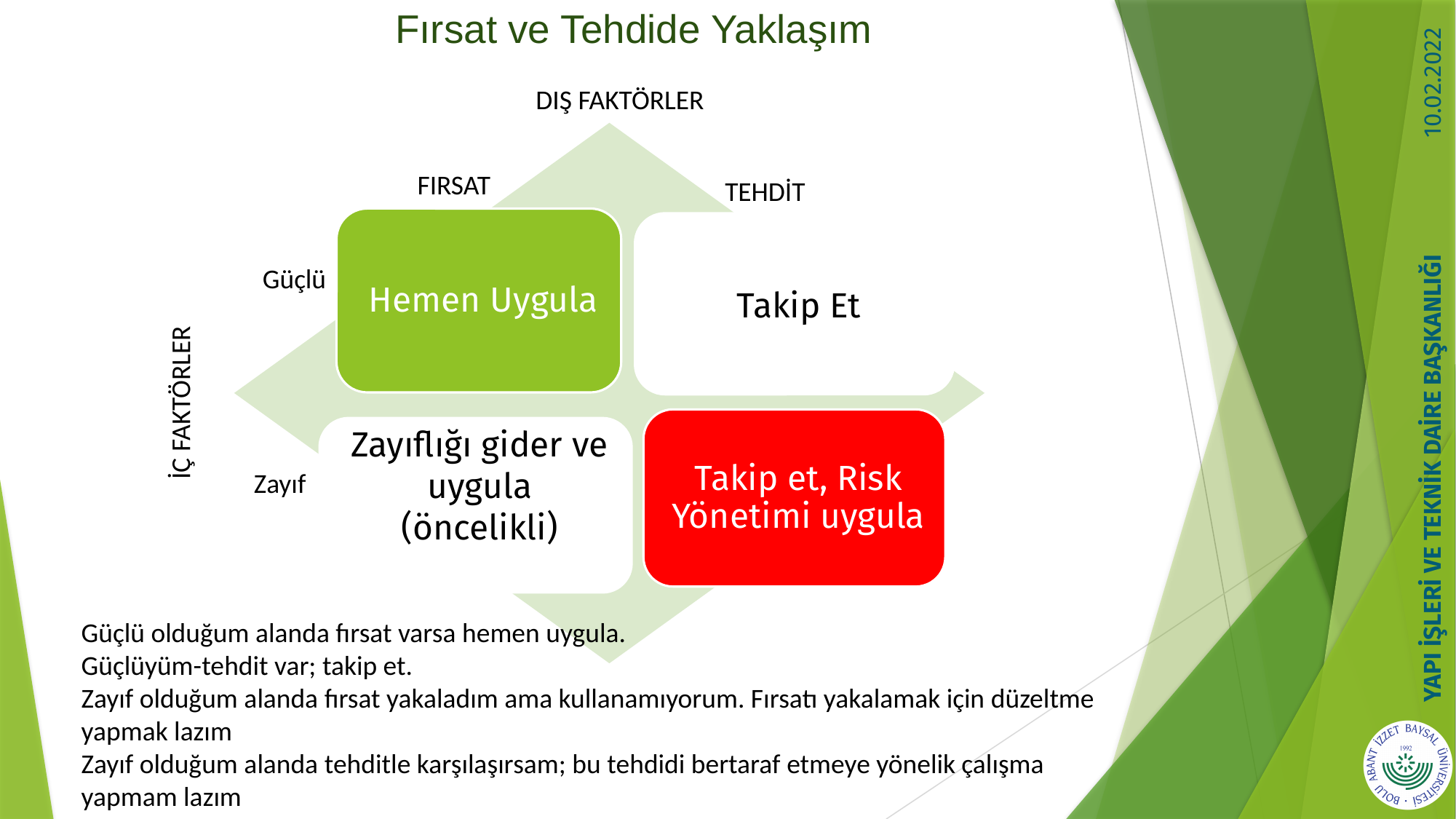

# Fırsat ve Tehdide Yaklaşım
DIŞ FAKTÖRLER
Hemen Uygula
Zayıflığı gider ve uygula (öncelikli)

Takip Et
Takip et, Risk Yönetimi uygula
FIRSAT
TEHDİT
Güçlü
İÇ FAKTÖRLER
Zayıf
Güçlü olduğum alanda fırsat varsa hemen uygula.
Güçlüyüm-tehdit var; takip et.
Zayıf olduğum alanda fırsat yakaladım ama kullanamıyorum. Fırsatı yakalamak için düzeltme yapmak lazım
Zayıf olduğum alanda tehditle karşılaşırsam; bu tehdidi bertaraf etmeye yönelik çalışma yapmam lazım